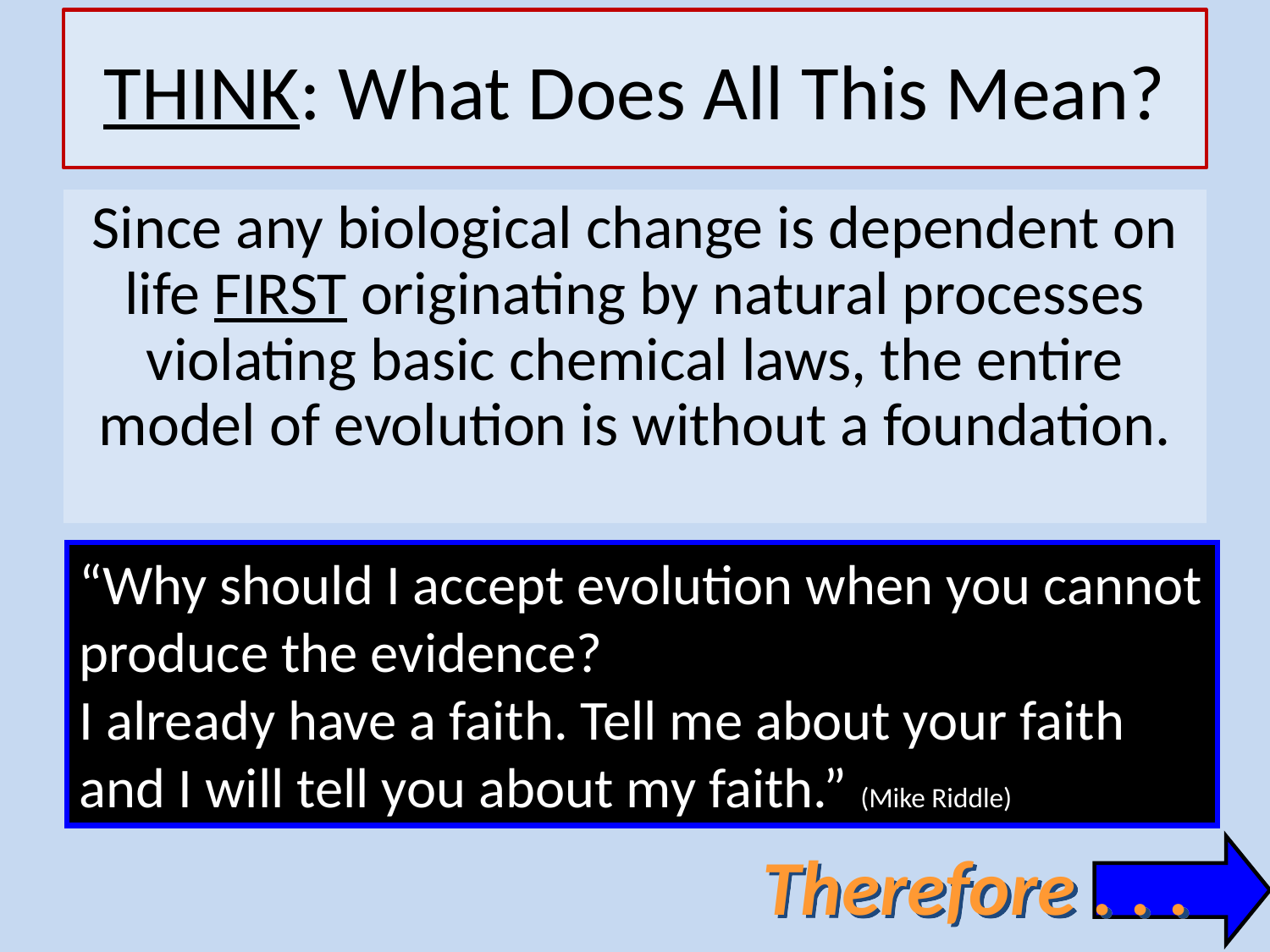

# THINK: What Does All This Mean?
Since any biological change is dependent on life FIRST originating by natural processes violating basic chemical laws, the entire model of evolution is without a foundation.
“Why should I accept evolution when you cannot produce the evidence?
I already have a faith. Tell me about your faith and I will tell you about my faith.” (Mike Riddle)
Therefore . . .